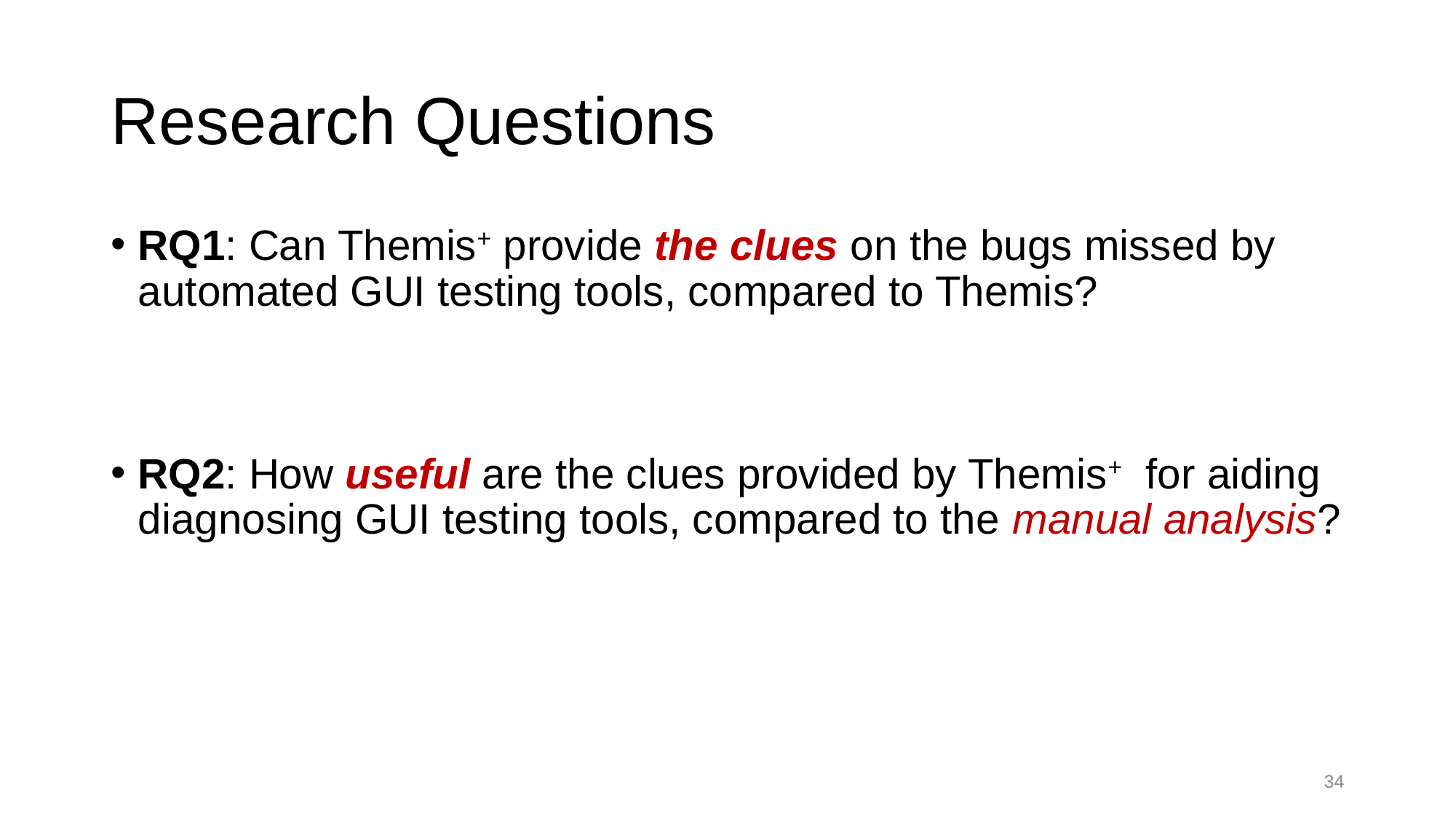

# Research Questions
RQ1: Can Themis+ provide the clues on the bugs missed by automated GUI testing tools, compared to Themis?

RQ2: How useful are the clues provided by Themis+  for aiding diagnosing GUI testing tools, compared to the manual analysis?
34